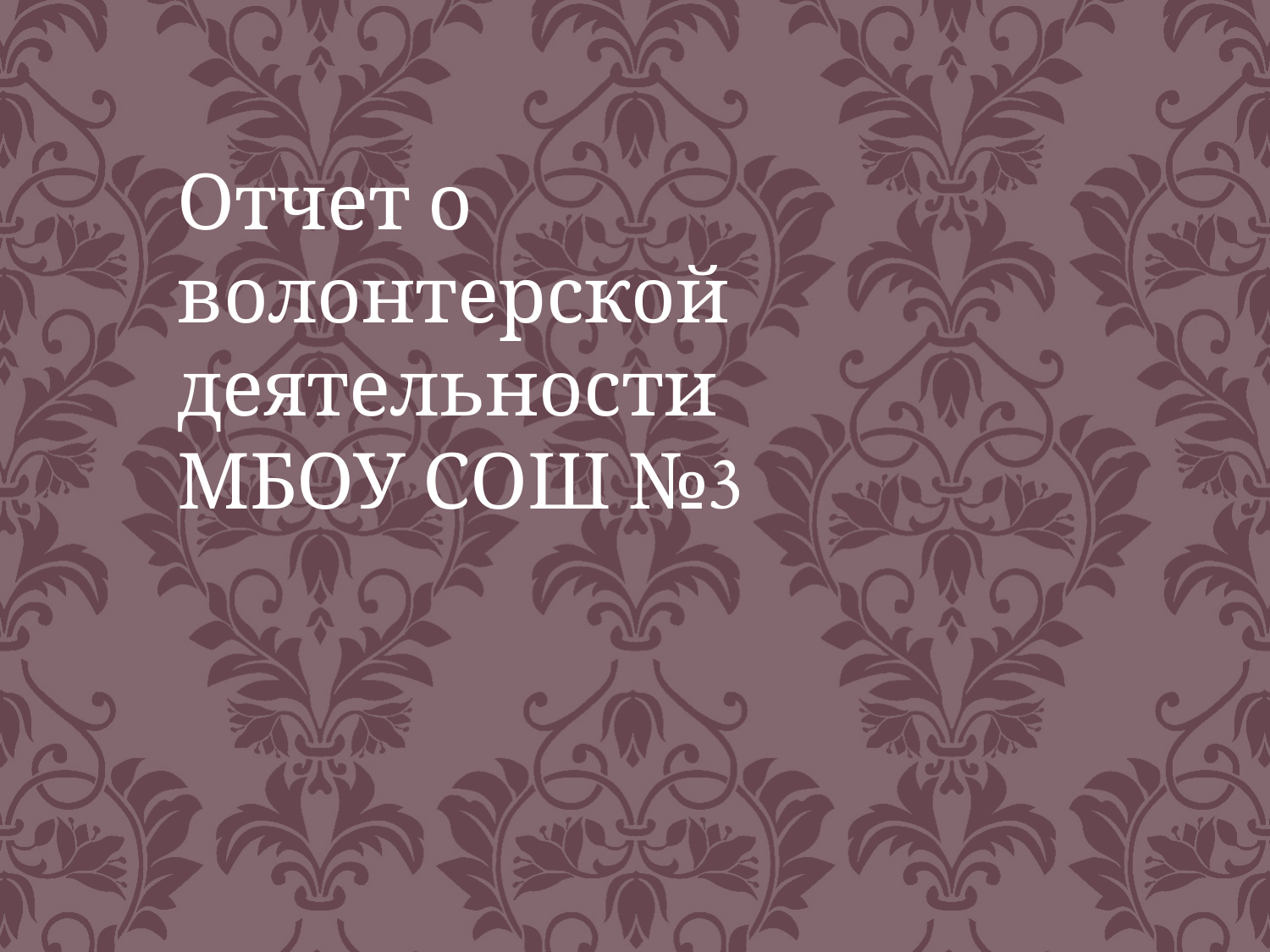

Отчет о волонтерской деятельности
МБОУ СОШ №3